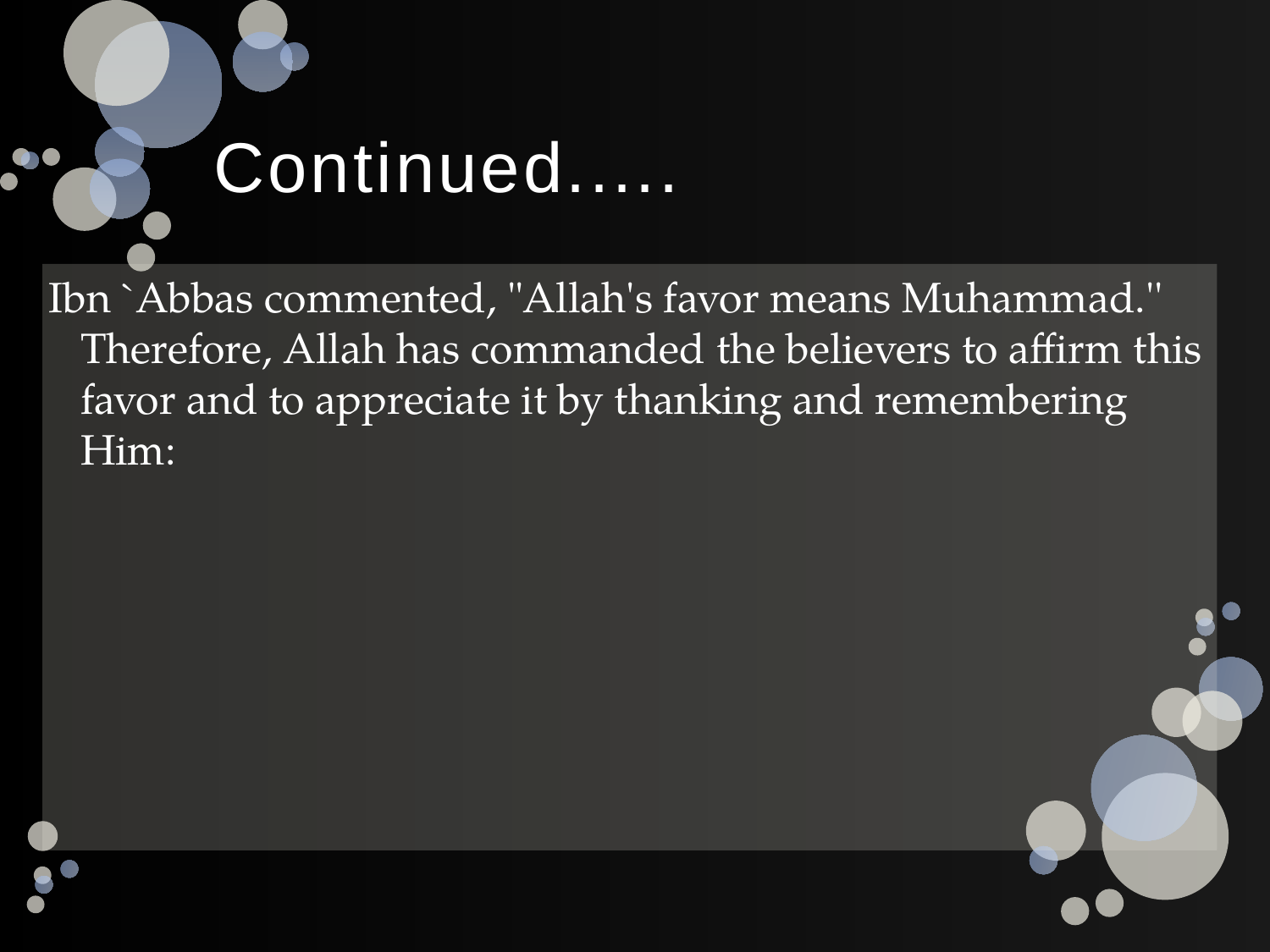

# Continued.....
Ibn `Abbas commented, "Allah's favor means Muhammad.'' Therefore, Allah has commanded the believers to affirm this favor and to appreciate it by thanking and remembering Him: